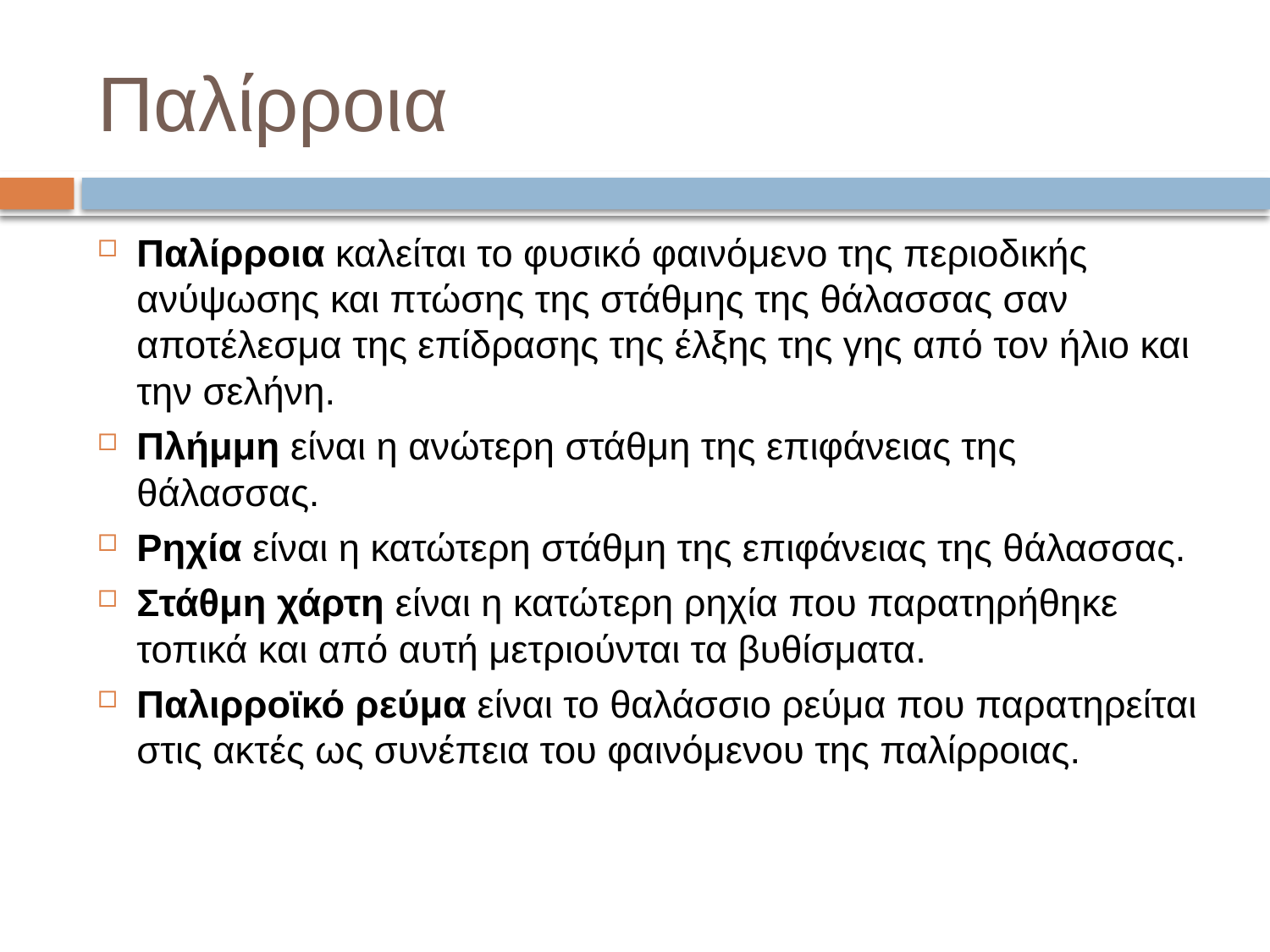

# Παλίρροια
Παλίρροια καλείται το φυσικό φαινόμενο της περιοδικής ανύψωσης και πτώσης της στάθμης της θάλασσας σαν αποτέλεσμα της επίδρασης της έλξης της γης από τον ήλιο και την σελήνη.
Πλήμμη είναι η ανώτερη στάθμη της επιφάνειας της θάλασσας.
Ρηχία είναι η κατώτερη στάθμη της επιφάνειας της θάλασσας.
Στάθμη χάρτη είναι η κατώτερη ρηχία που παρατηρήθηκε τοπικά και από αυτή μετριούνται τα βυθίσματα.
Παλιρροϊκό ρεύμα είναι το θαλάσσιο ρεύμα που παρατηρείται στις ακτές ως συνέπεια του φαινόμενου της παλίρροιας.